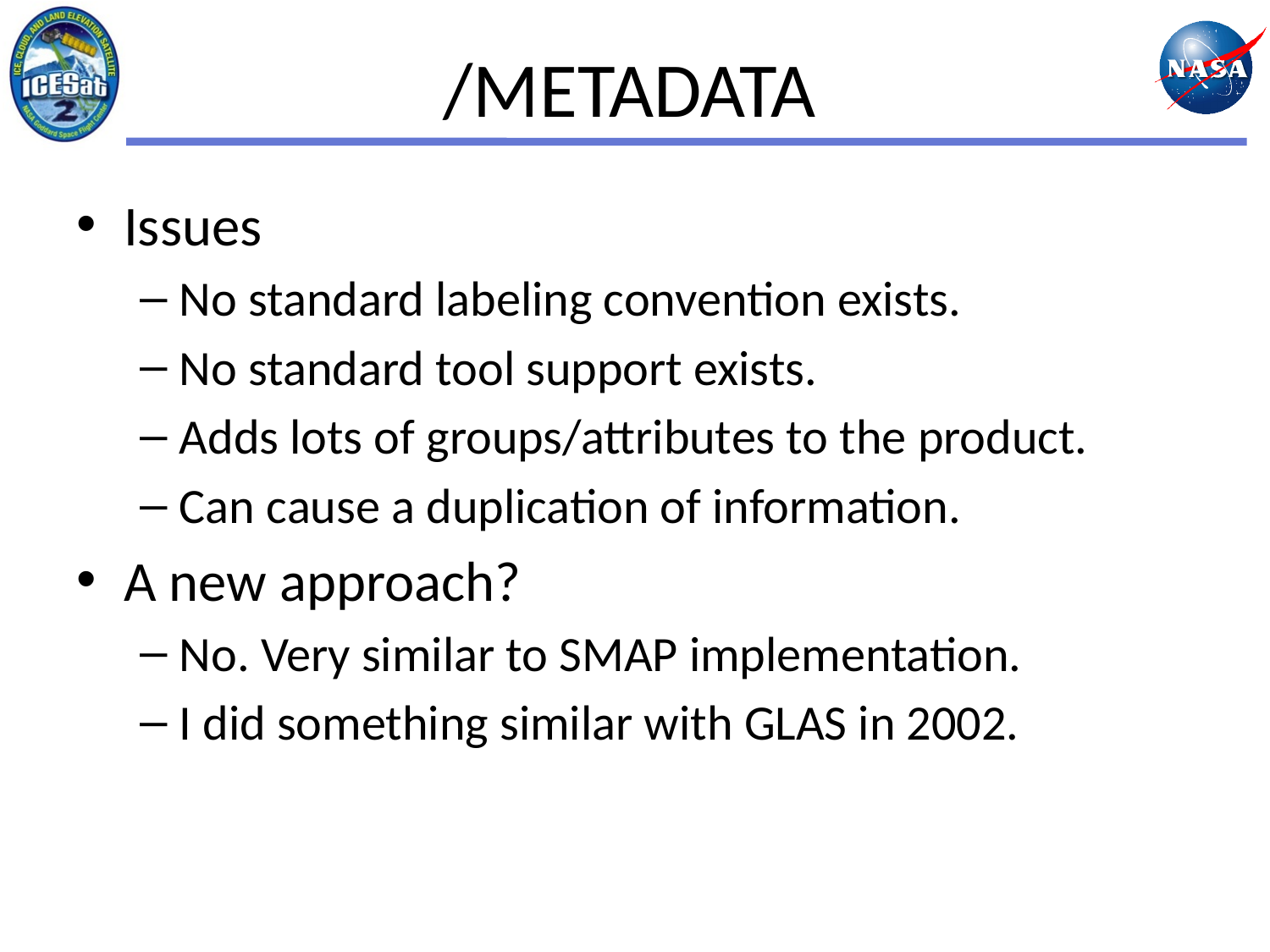

# /METADATA
Issues
No standard labeling convention exists.
No standard tool support exists.
Adds lots of groups/attributes to the product.
Can cause a duplication of information.
A new approach?
No. Very similar to SMAP implementation.
I did something similar with GLAS in 2002.